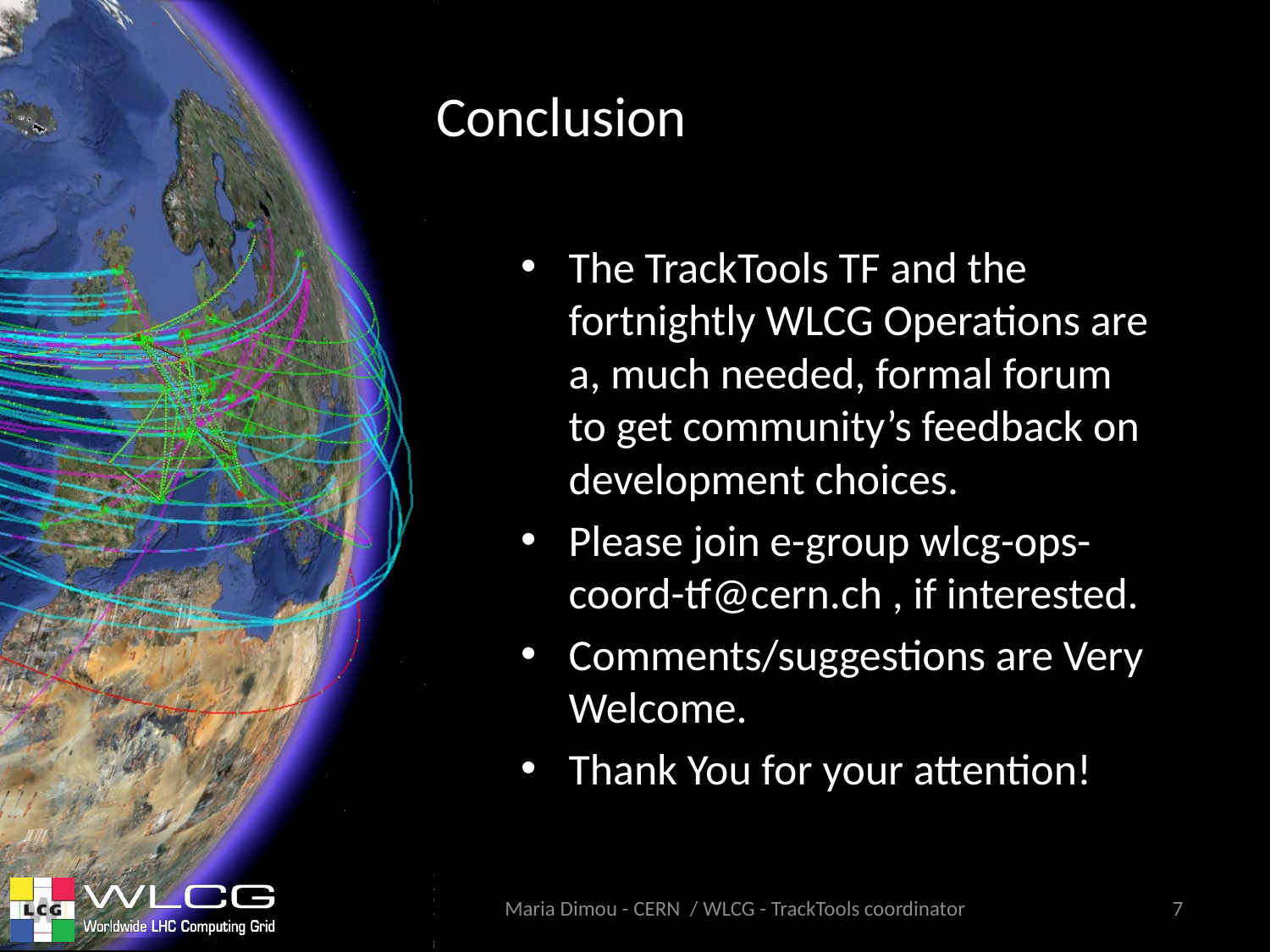

Conclusion
The TrackTools TF and the fortnightly WLCG Operations are a, much needed, formal forum to get community’s feedback on development choices.
Please join e-group wlcg-ops-coord-tf@cern.ch , if interested.
Comments/suggestions are Very Welcome.
Thank You for your attention!
Maria Dimou - CERN  / WLCG - TrackTools coordinator
7